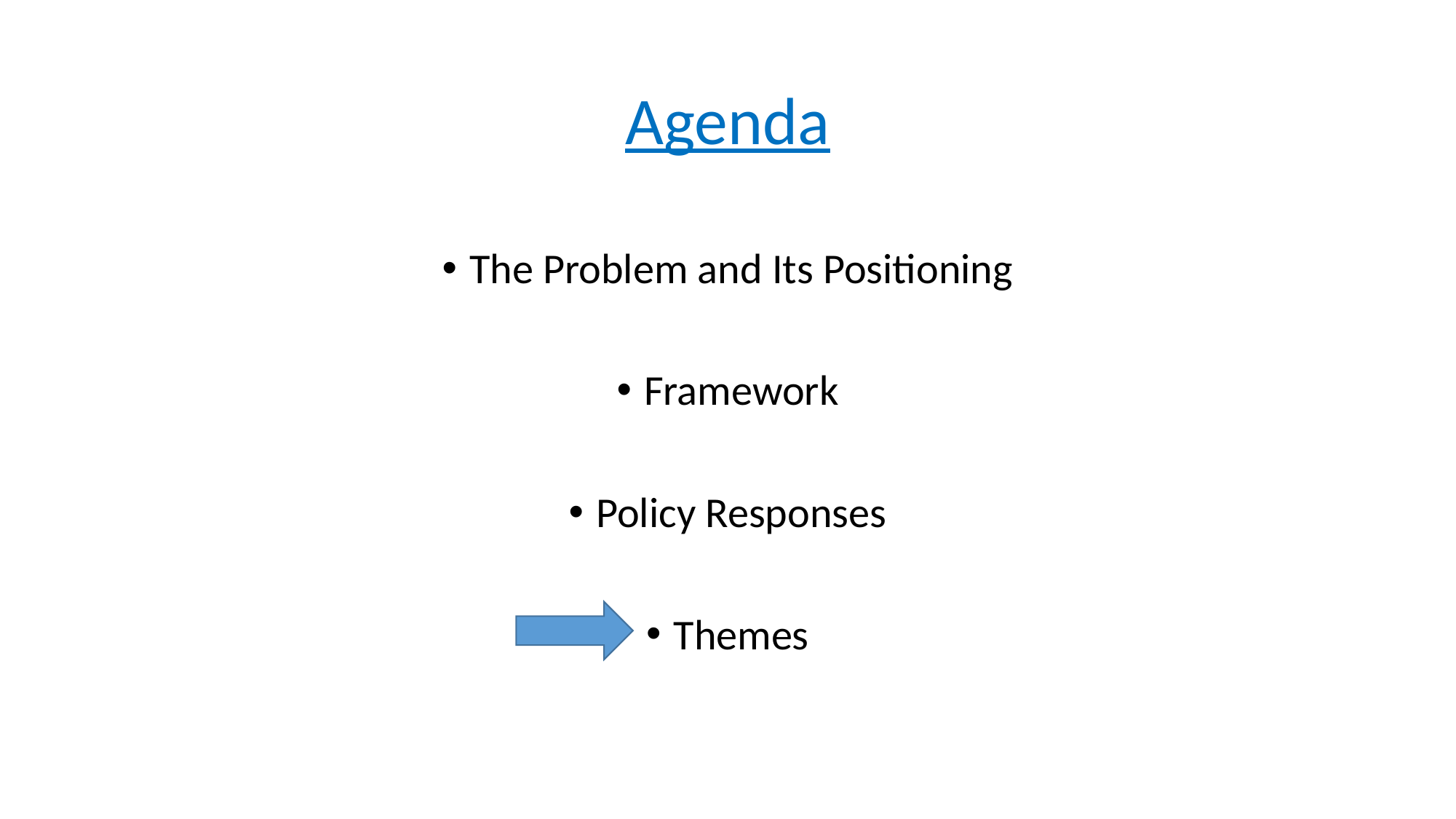

# Agenda

The Problem and Its Positioning

Framework

Policy Responses

Themes